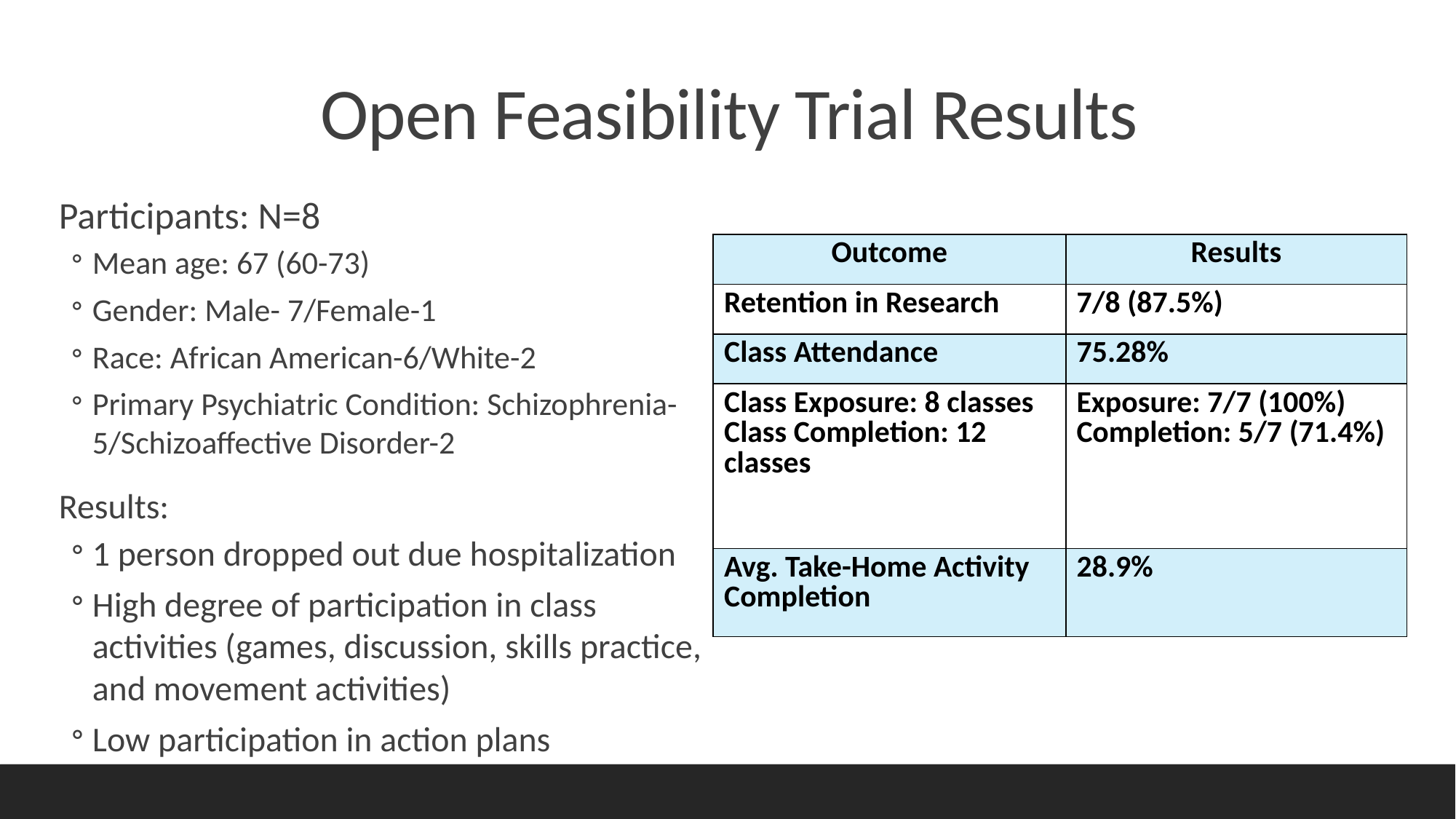

Open Feasibility Trial Results
Participants: N=8
Mean age: 67 (60-73)
Gender: Male- 7/Female-1
Race: African American-6/White-2
Primary Psychiatric Condition: Schizophrenia-5/Schizoaffective Disorder-2
Results:
1 person dropped out due hospitalization
High degree of participation in class activities (games, discussion, skills practice, and movement activities)
Low participation in action plans

| Outcome | Results |
| --- | --- |
| Retention in Research | 7/8 (87.5%) |
| Class Attendance | 75.28% |
| Class Exposure: 8 classes Class Completion: 12 classes | Exposure: 7/7 (100%) Completion: 5/7 (71.4%) |
| Avg. Take-Home Activity Completion | 28.9% |